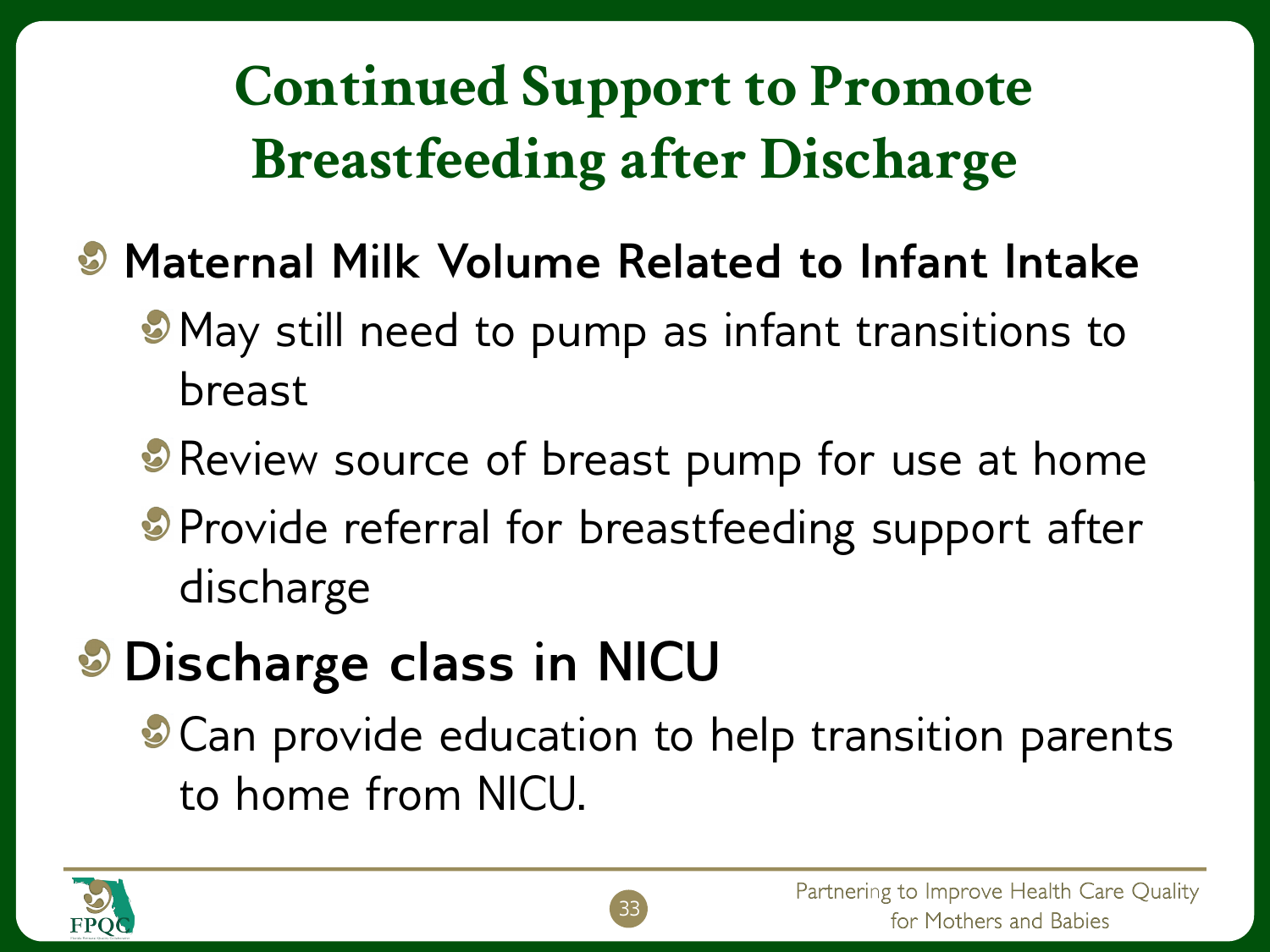

# Continued Support to Promote Breastfeeding after Discharge
Maternal Milk Volume Related to Infant Intake
May still need to pump as infant transitions to breast
Review source of breast pump for use at home
Provide referral for breastfeeding support after discharge
Discharge class in NICU
Can provide education to help transition parents to home from NICU.

33